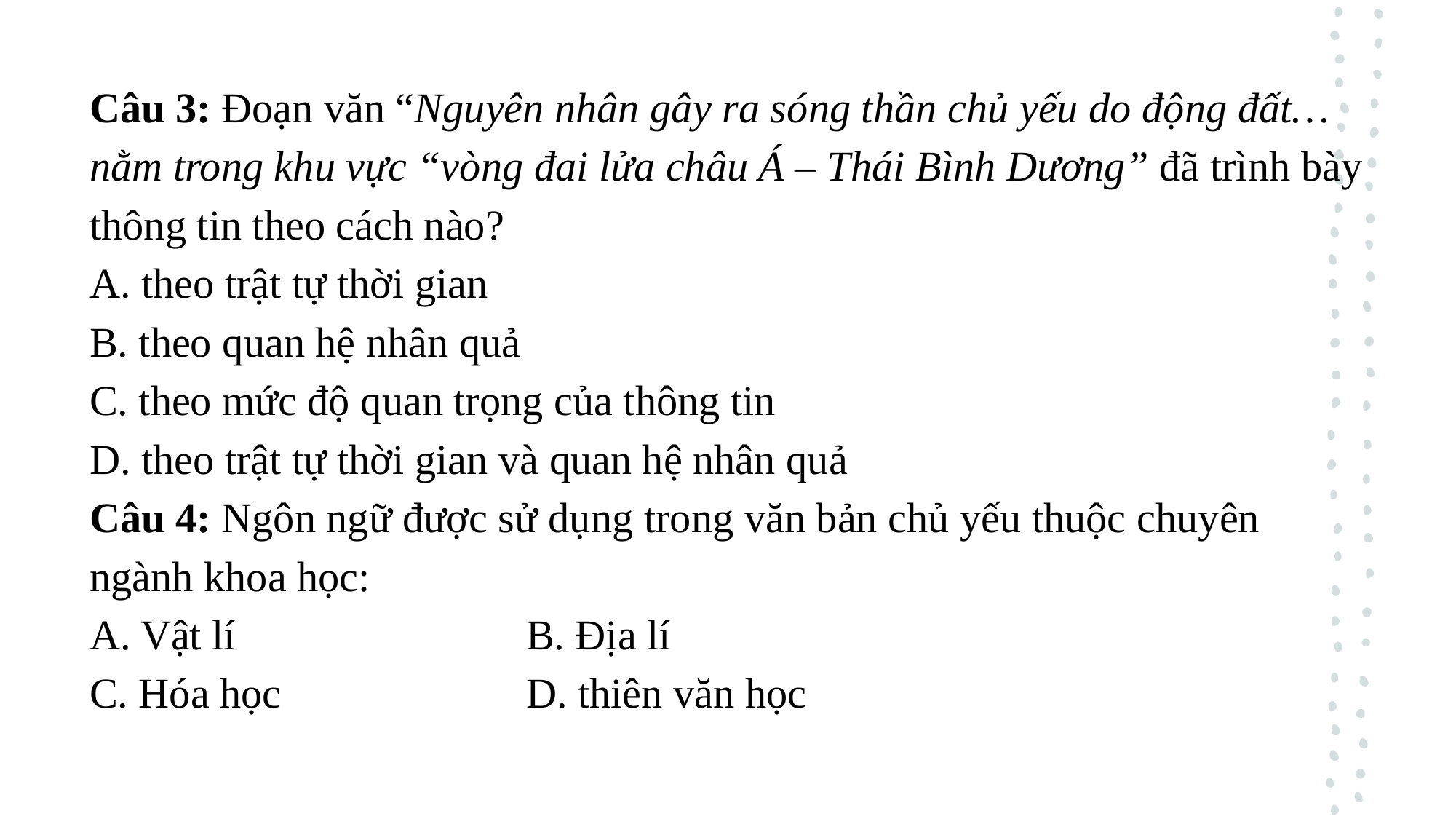

Câu 3: Đoạn văn “Nguyên nhân gây ra sóng thần chủ yếu do động đất… nằm trong khu vực “vòng đai lửa châu Á – Thái Bình Dương” đã trình bày thông tin theo cách nào?
A. theo trật tự thời gian
B. theo quan hệ nhân quả
C. theo mức độ quan trọng của thông tin
D. theo trật tự thời gian và quan hệ nhân quả
Câu 4: Ngôn ngữ được sử dụng trong văn bản chủ yếu thuộc chuyên ngành khoa học:
A. Vật lí			B. Địa lí
C. Hóa học			D. thiên văn học